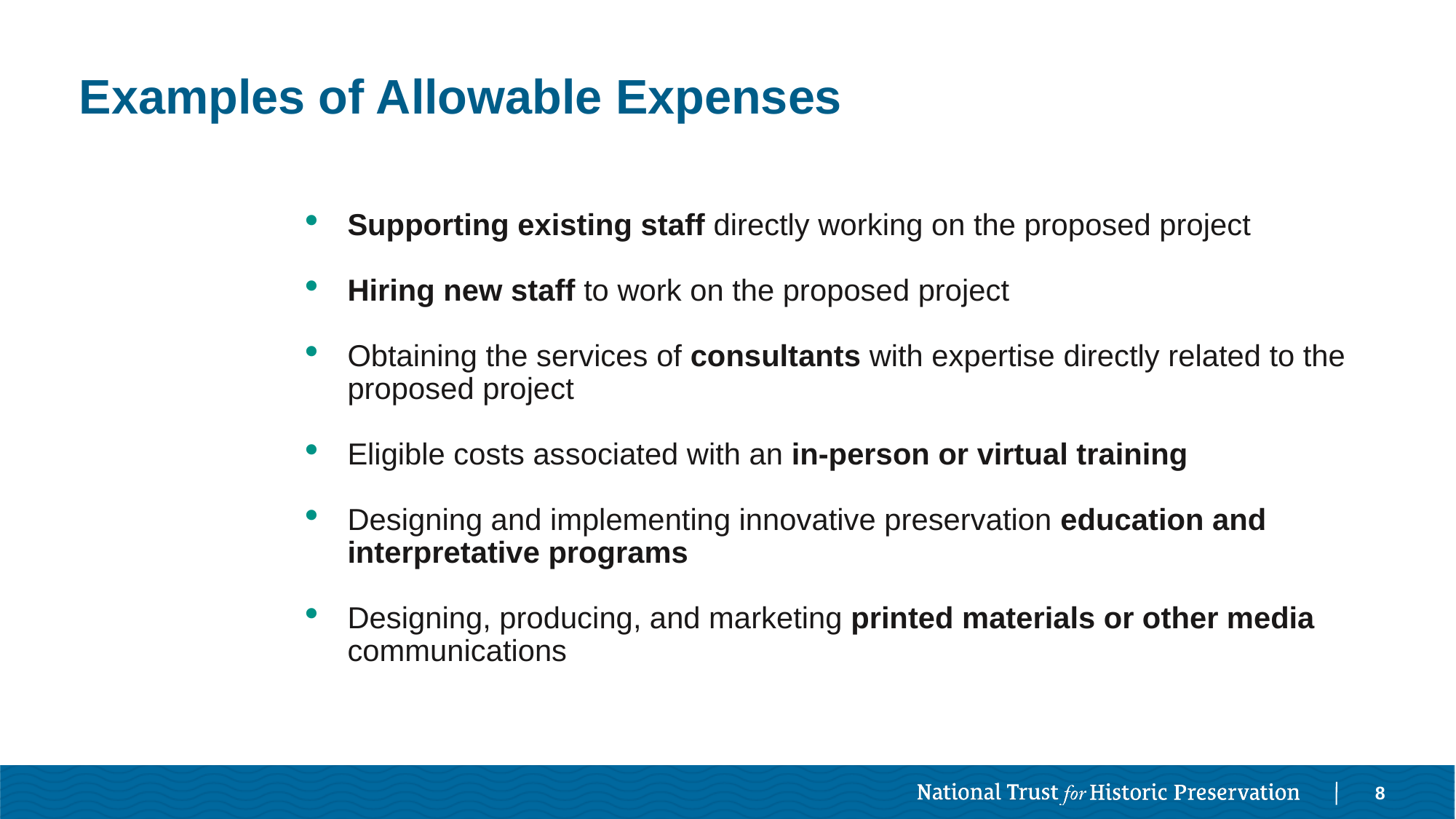

# Examples of Allowable Expenses
Supporting existing staff directly working on the proposed project

Hiring new staff to work on the proposed project

Obtaining the services of consultants with expertise directly related to the proposed project

Eligible costs associated with an in-person or virtual training

Designing and implementing innovative preservation education and interpretative programs

Designing, producing, and marketing printed materials or other media communications

8